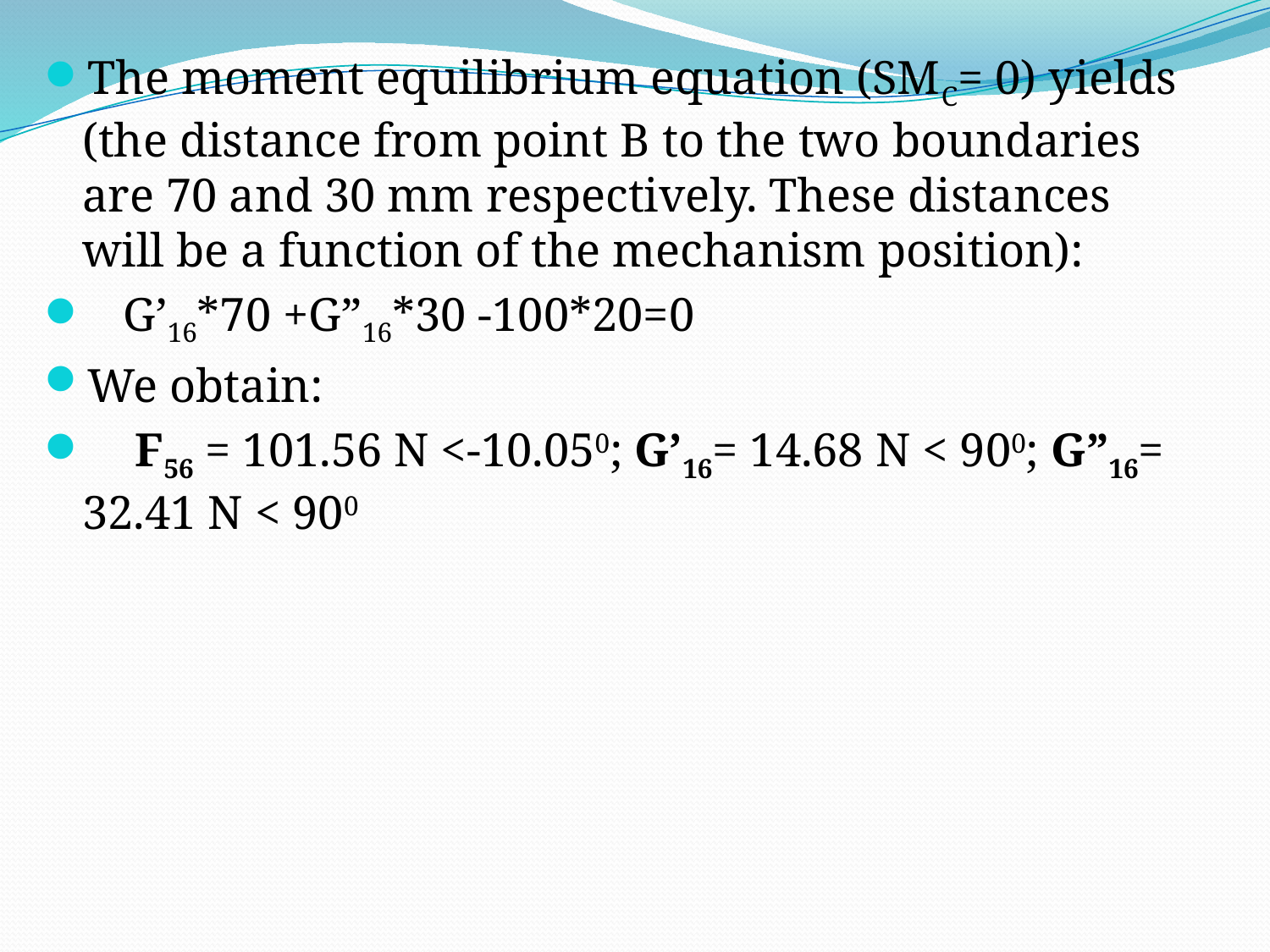

The moment equilibrium equation (SMC= 0) yields (the distance from point B to the two boundaries are 70 and 30 mm respectively. These distances will be a function of the mechanism position):
   G’16*70 +G”16*30 -100*20=0
We obtain:
    F56 = 101.56 N <-10.050; G’16= 14.68 N < 900; G”16= 32.41 N < 900